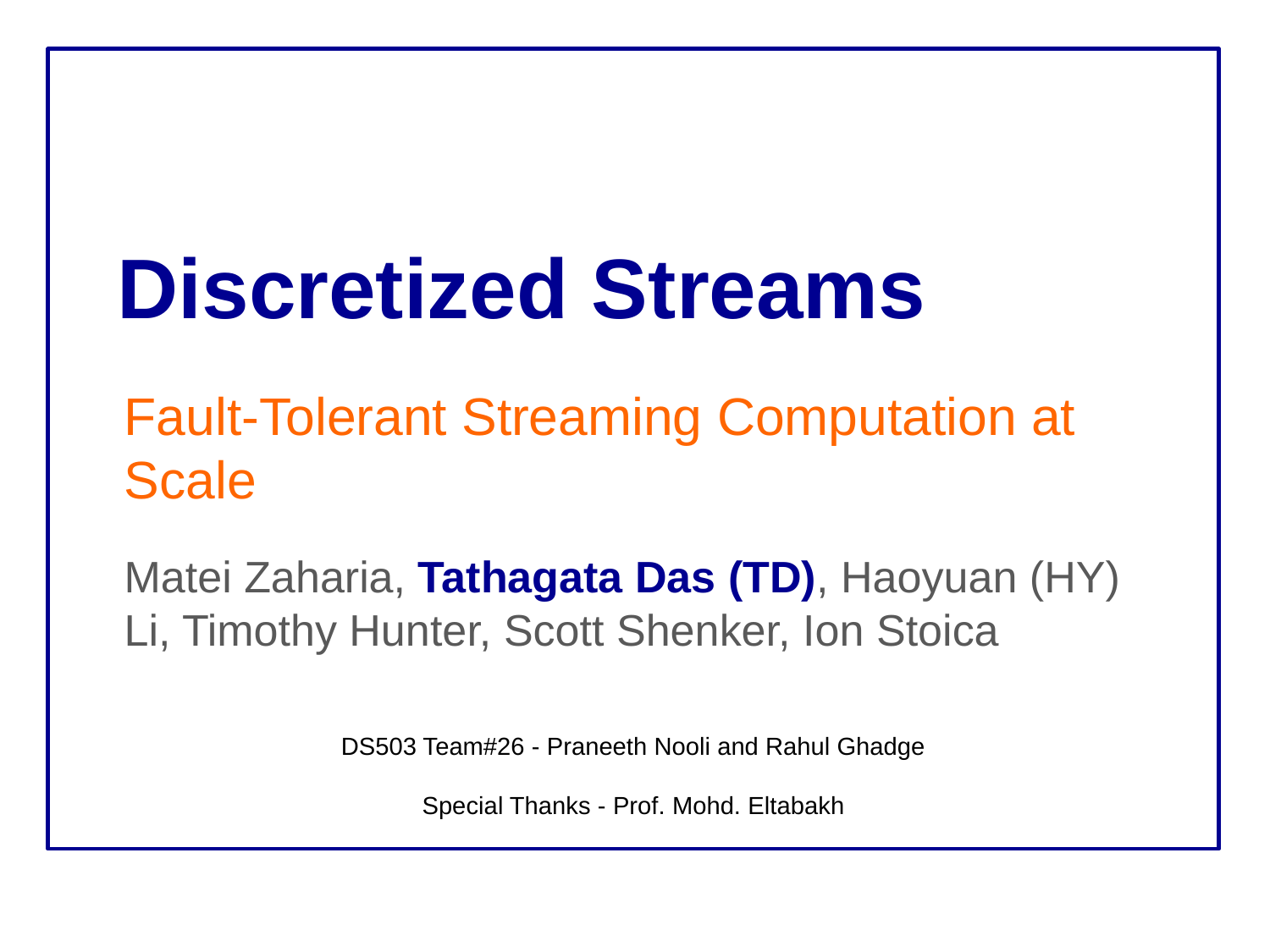

# Discretized Streams
Fault-Tolerant Streaming Computation at Scale
Matei Zaharia, Tathagata Das (TD), Haoyuan (HY) Li, Timothy Hunter, Scott Shenker, Ion Stoica
DS503 Team#26 - Praneeth Nooli and Rahul Ghadge

Special Thanks - Prof. Mohd. Eltabakh